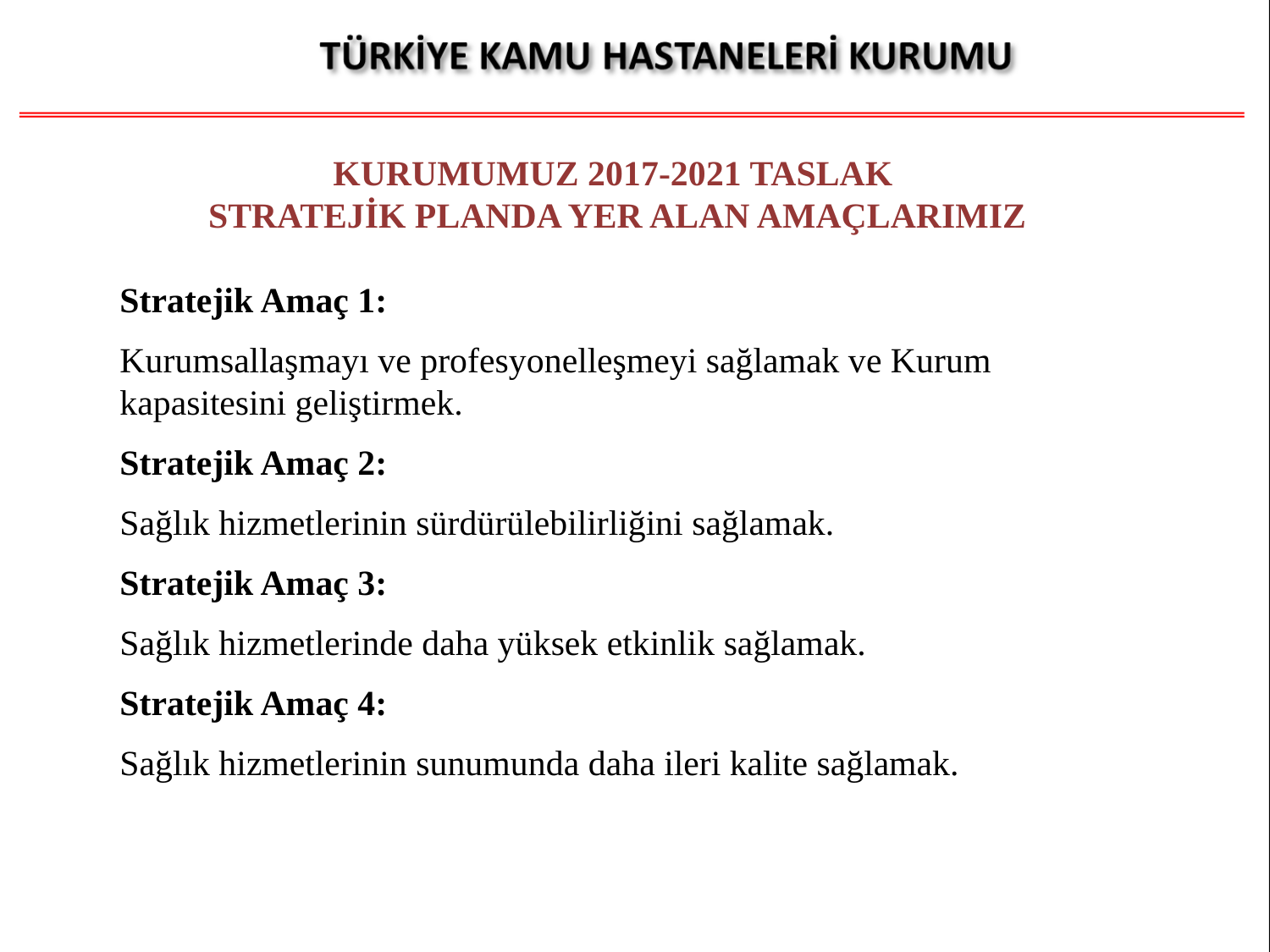

KURUMUMUZ 2017-2021 TASLAK
STRATEJİK PLANDA YER ALAN AMAÇLARIMIZ

Stratejik Amaç 1:
Kurumsallaşmayı ve profesyonelleşmeyi sağlamak ve Kurum kapasitesini geliştirmek.
Stratejik Amaç 2:
Sağlık hizmetlerinin sürdürülebilirliğini sağlamak.
Stratejik Amaç 3:
Sağlık hizmetlerinde daha yüksek etkinlik sağlamak.
Stratejik Amaç 4:
Sağlık hizmetlerinin sunumunda daha ileri kalite sağlamak.